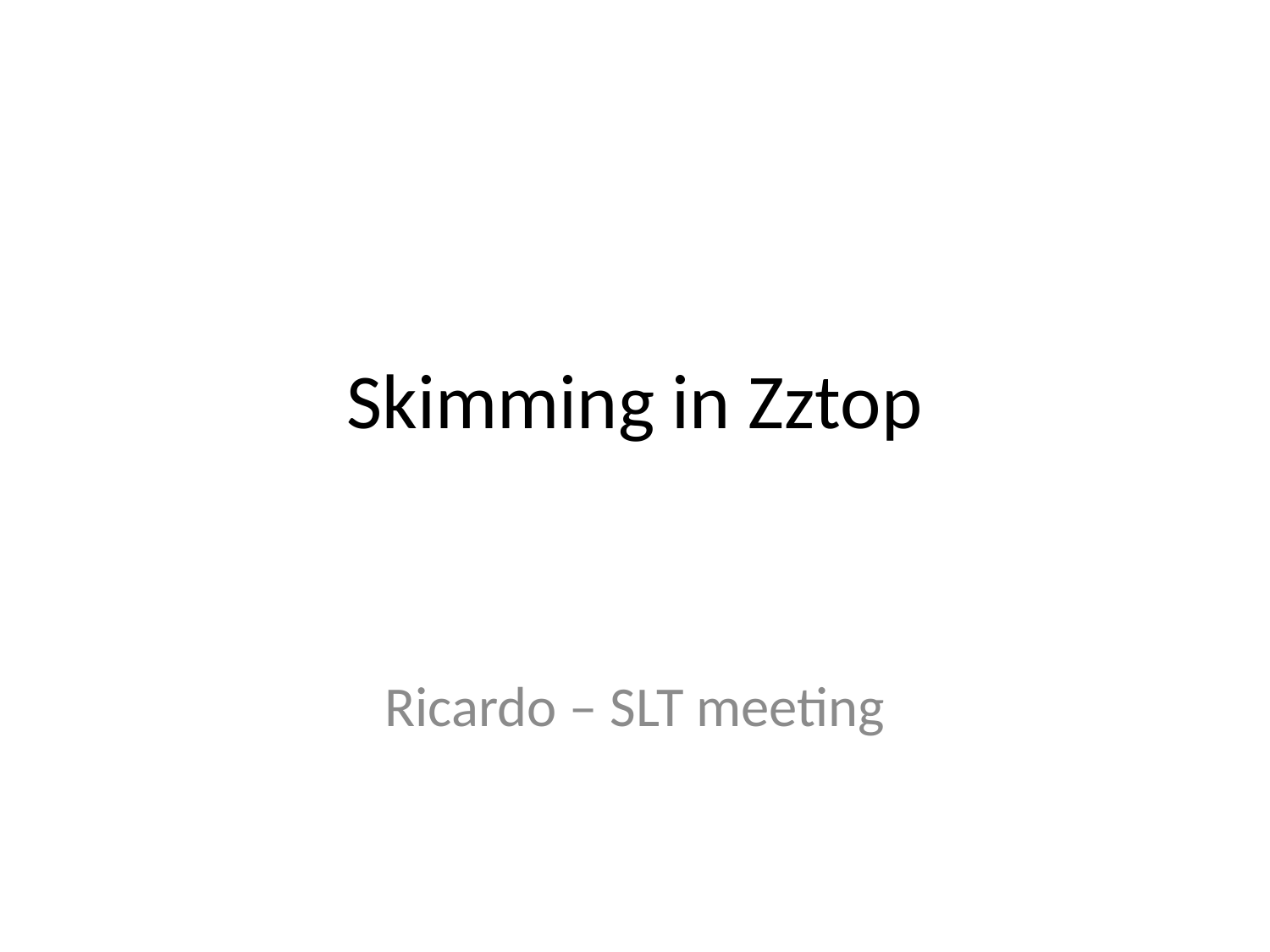

# Skimming in Zztop
Ricardo – SLT meeting